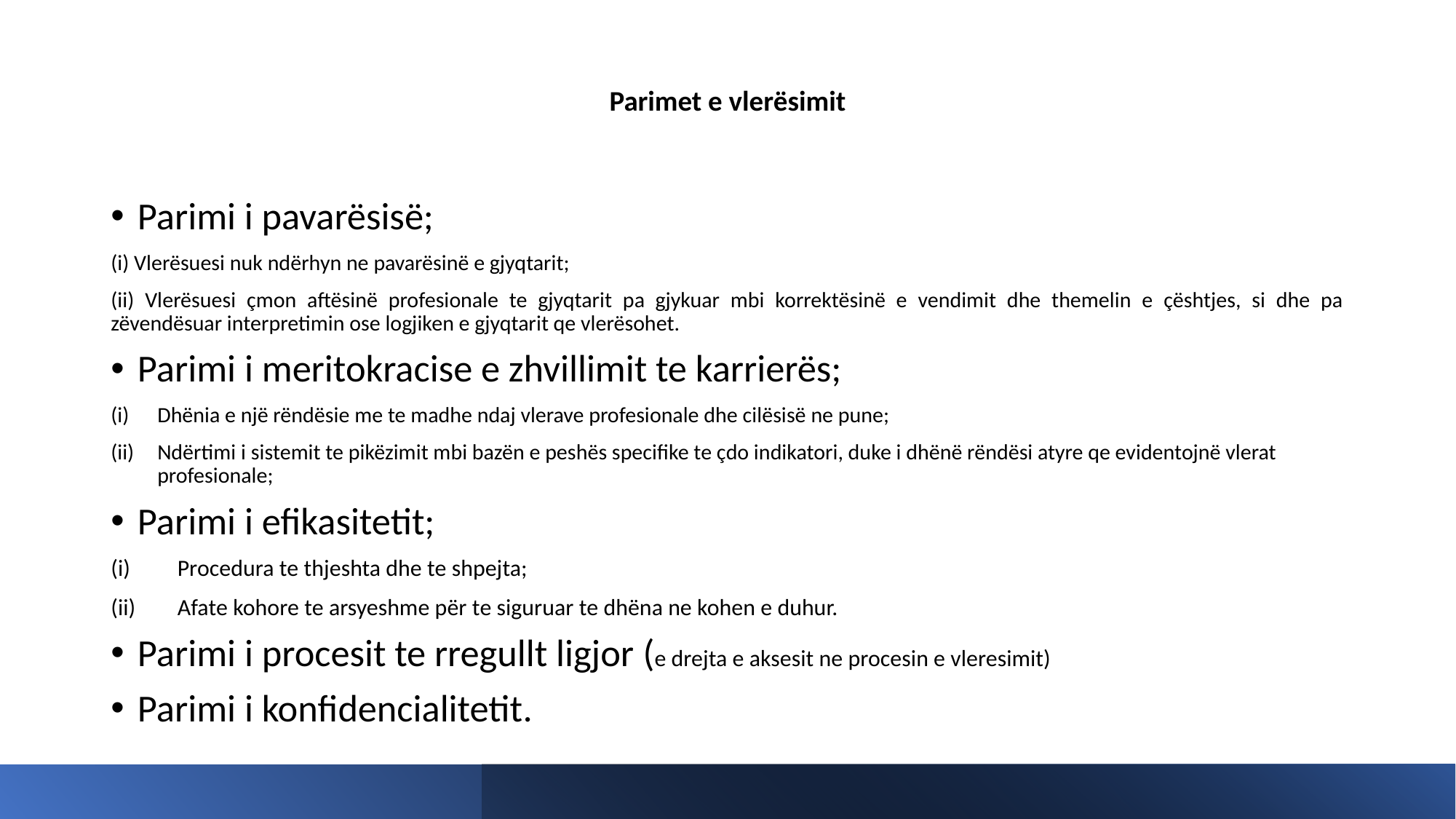

# Parimet e vlerësimit

Parimi i pavarësisë;
(i) Vlerësuesi nuk ndërhyn ne pavarësinë e gjyqtarit;
(ii) Vlerësuesi çmon aftësinë profesionale te gjyqtarit pa gjykuar mbi korrektësinë e vendimit dhe themelin e çështjes, si dhe pa zëvendësuar interpretimin ose logjiken e gjyqtarit qe vlerësohet.
Parimi i meritokracise e zhvillimit te karrierës;
Dhënia e një rëndësie me te madhe ndaj vlerave profesionale dhe cilësisë ne pune;
Ndërtimi i sistemit te pikëzimit mbi bazën e peshës specifike te çdo indikatori, duke i dhënë rëndësi atyre qe evidentojnë vlerat profesionale;
Parimi i efikasitetit;
Procedura te thjeshta dhe te shpejta;
Afate kohore te arsyeshme për te siguruar te dhëna ne kohen e duhur.
Parimi i procesit te rregullt ligjor (e drejta e aksesit ne procesin e vleresimit)
Parimi i konfidencialitetit.